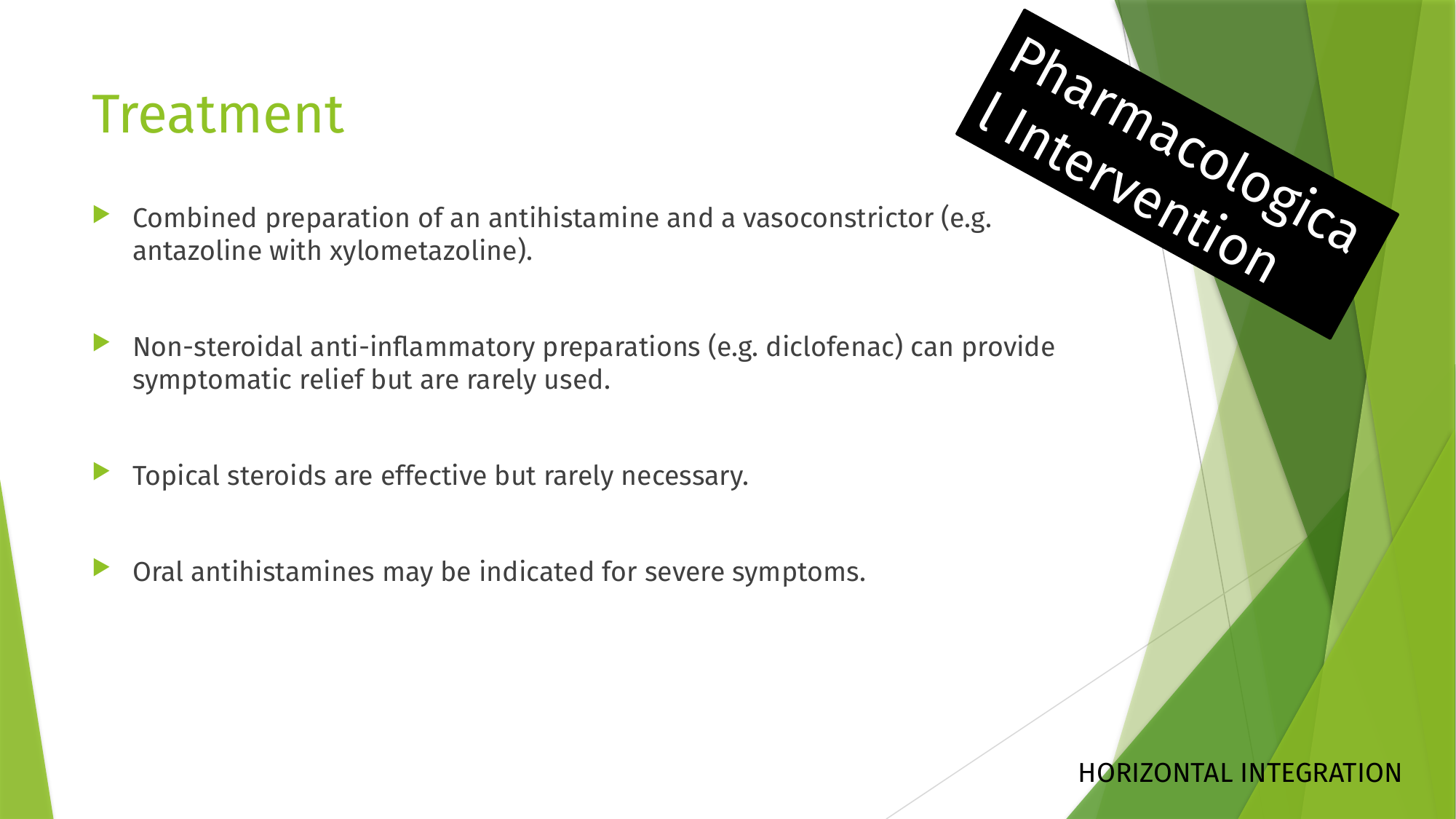

# Treatment
Pharmacological Intervention
Combined preparation of an antihistamine and a vasoconstrictor (e.g. antazoline with xylometazoline).

Non-steroidal anti-inflammatory preparations (e.g. diclofenac) can provide symptomatic relief but are rarely used.

Topical steroids are effective but rarely necessary.

Oral antihistamines may be indicated for severe symptoms.

HORIZONTAL INTEGRATION